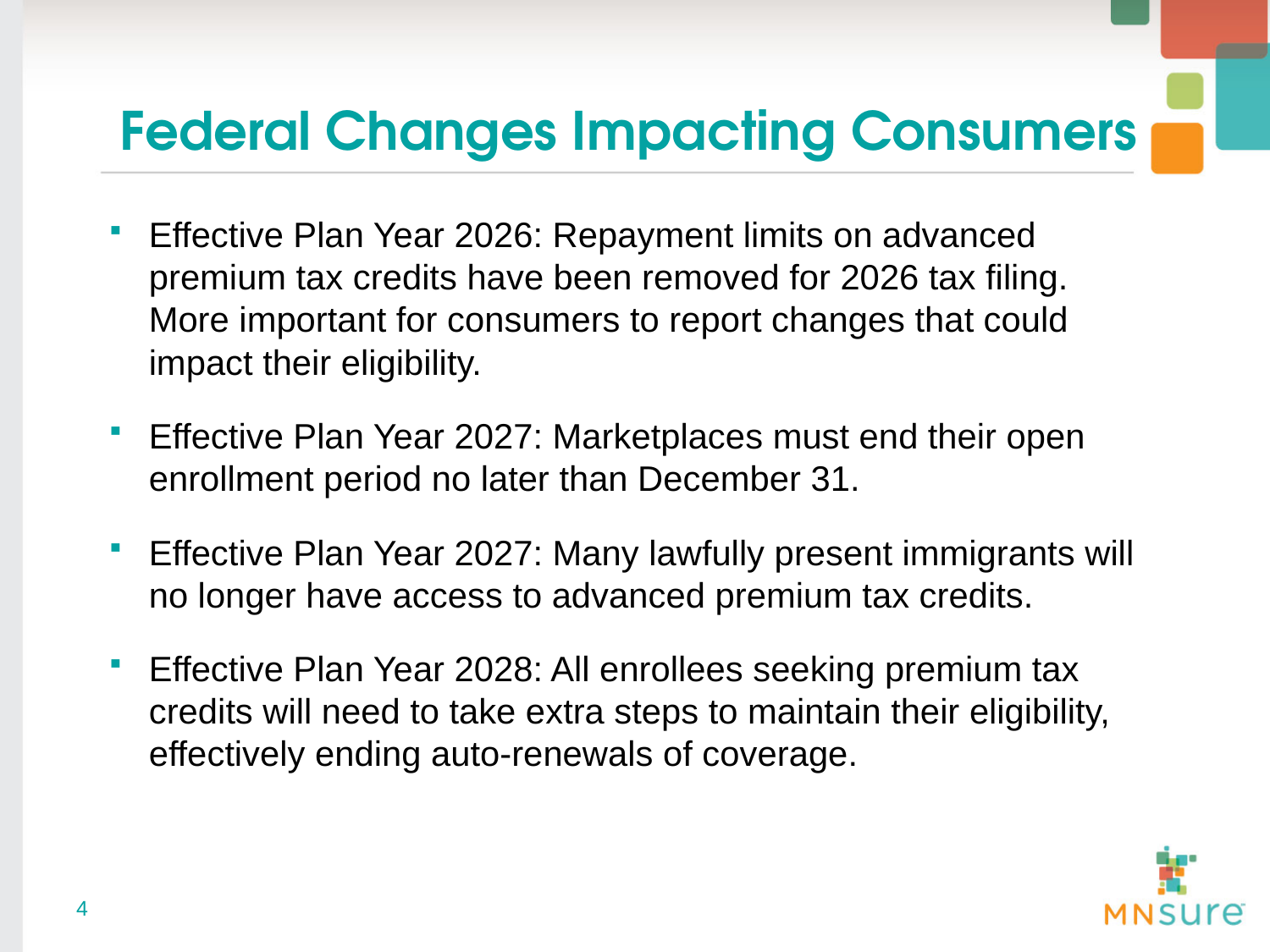

# Federal Changes Impacting Consumers
Effective Plan Year 2026: Repayment limits on advanced premium tax credits have been removed for 2026 tax filing. More important for consumers to report changes that could impact their eligibility.
Effective Plan Year 2027: Marketplaces must end their open enrollment period no later than December 31.
Effective Plan Year 2027: Many lawfully present immigrants will no longer have access to advanced premium tax credits.
Effective Plan Year 2028: All enrollees seeking premium tax credits will need to take extra steps to maintain their eligibility, effectively ending auto-renewals of coverage.

4